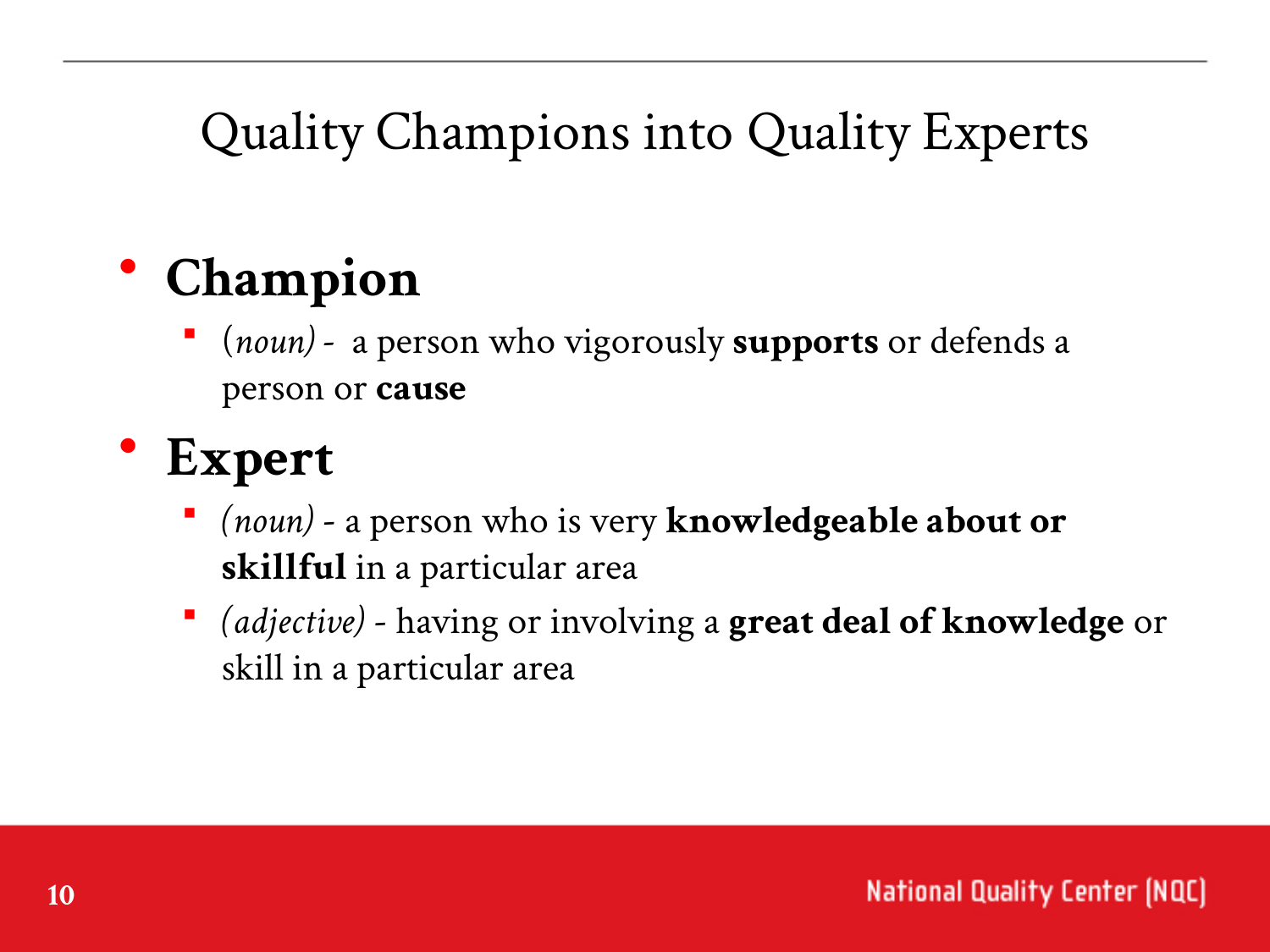

# Quality Champions into Quality Experts
Champion
(noun) -  a person who vigorously supports or defends a person or cause
Expert
(noun) - a person who is very knowledgeable about or skillful in a particular area
(adjective) - having or involving a great deal of knowledge or skill in a particular area